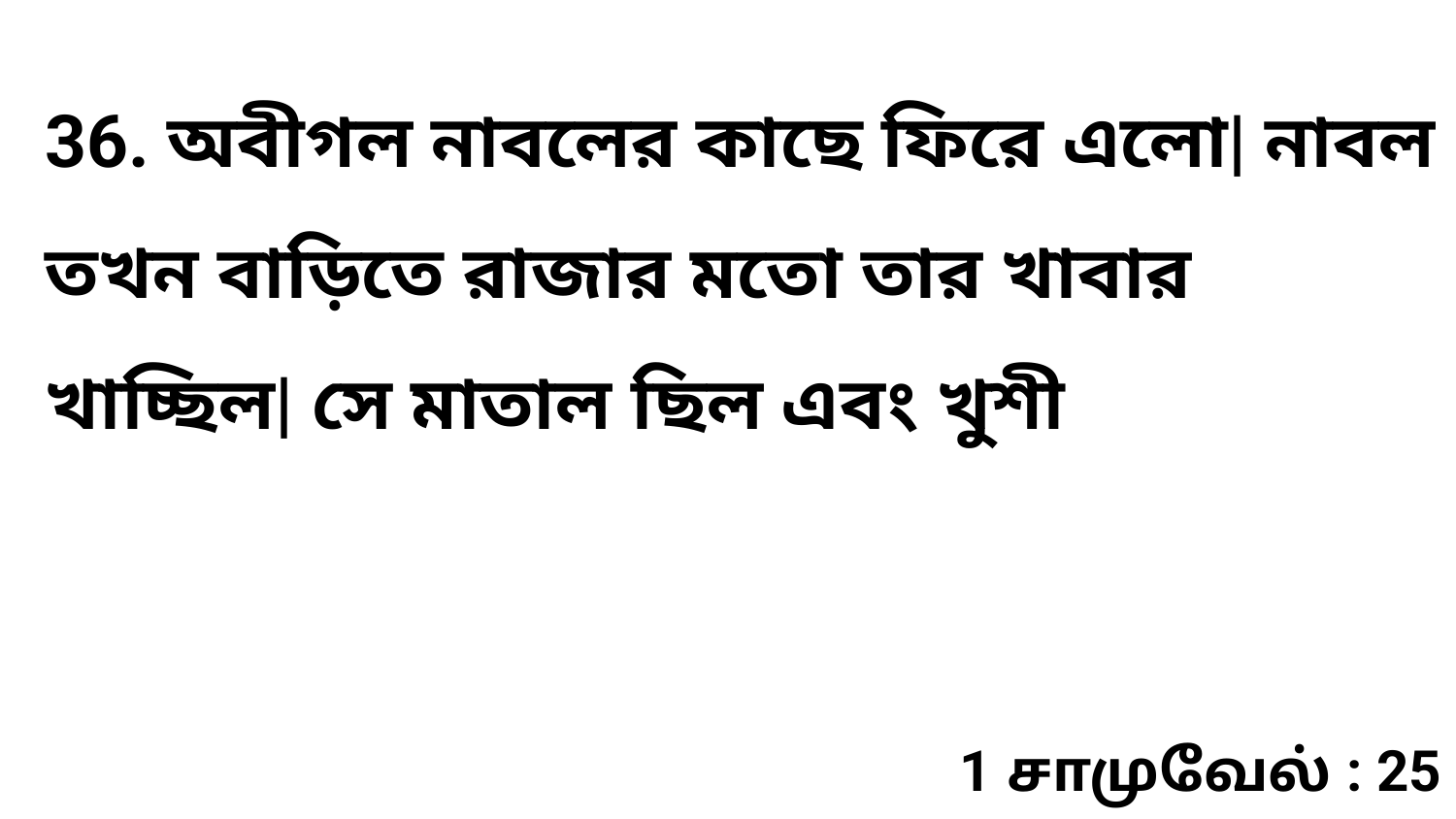

36. অবীগল নাবলের কাছে ফিরে এলো| নাবল তখন বাড়িতে রাজার মতো তার খাবার খাচ্ছিল| সে মাতাল ছিল এবং খুশী
1 சாமுவேல் : 25